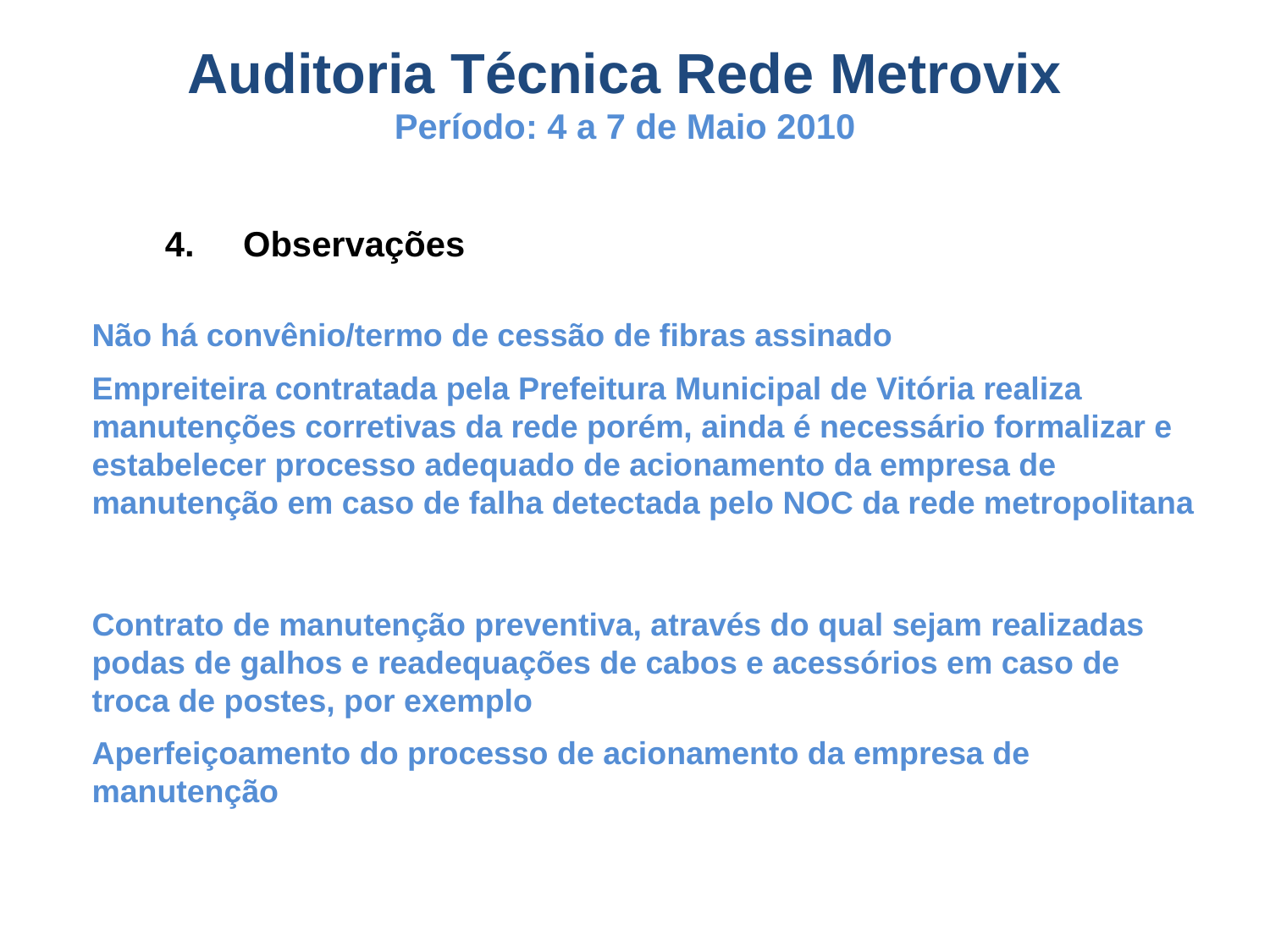

Auditoria Técnica Rede Metrovix
Período: 4 a 7 de Maio 2010
4.     Observações
Não há convênio/termo de cessão de fibras assinado

Empreiteira contratada pela Prefeitura Municipal de Vitória realiza manutenções corretivas da rede porém, ainda é necessário formalizar e estabelecer processo adequado de acionamento da empresa de manutenção em caso de falha detectada pelo NOC da rede metropolitana
Contrato de manutenção preventiva, através do qual sejam realizadas podas de galhos e readequações de cabos e acessórios em caso de troca de postes, por exemplo

Aperfeiçoamento do processo de acionamento da empresa de manutenção